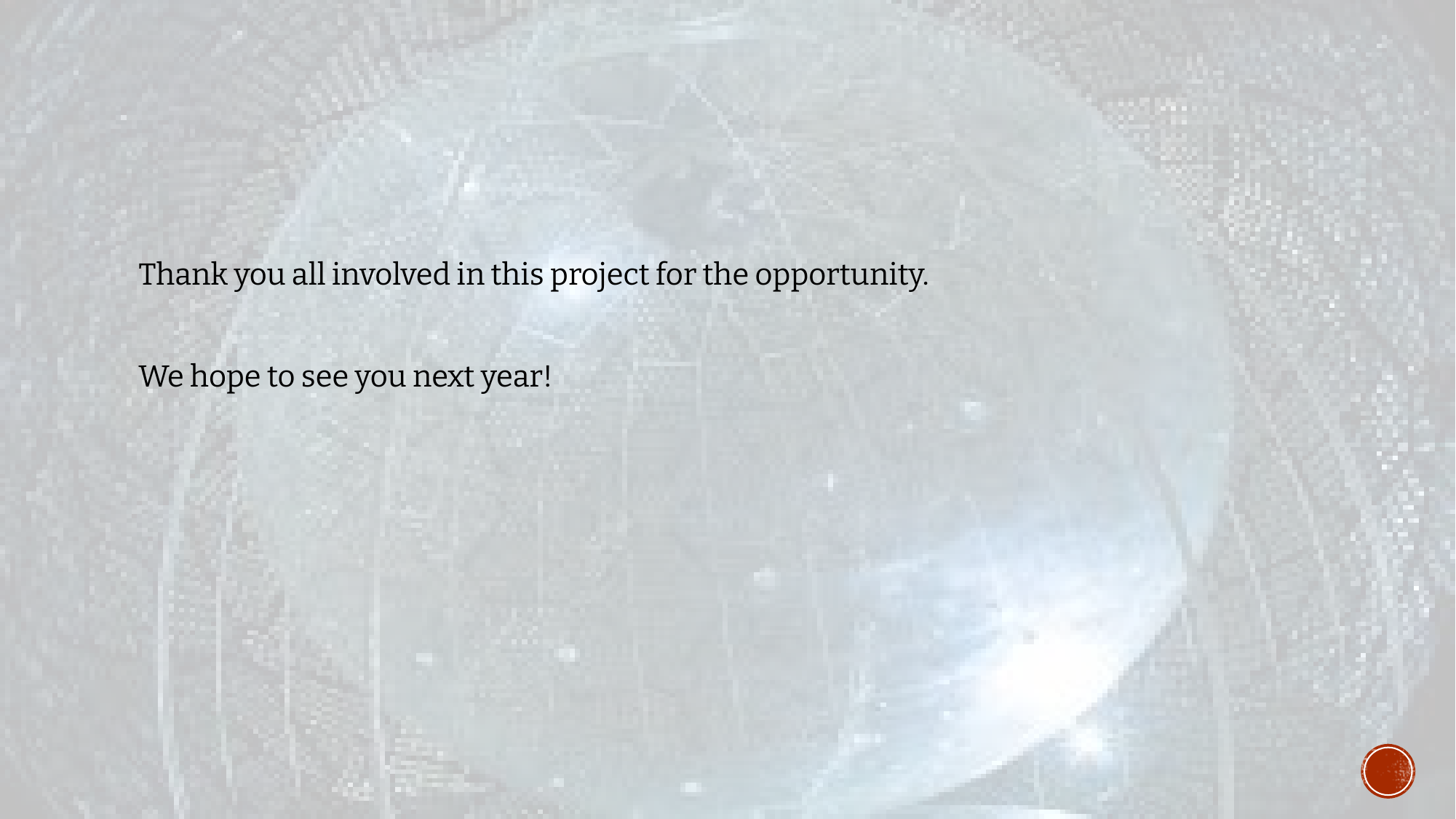

#
Thank you all involved in this project for the opportunity.

We hope to see you next year!